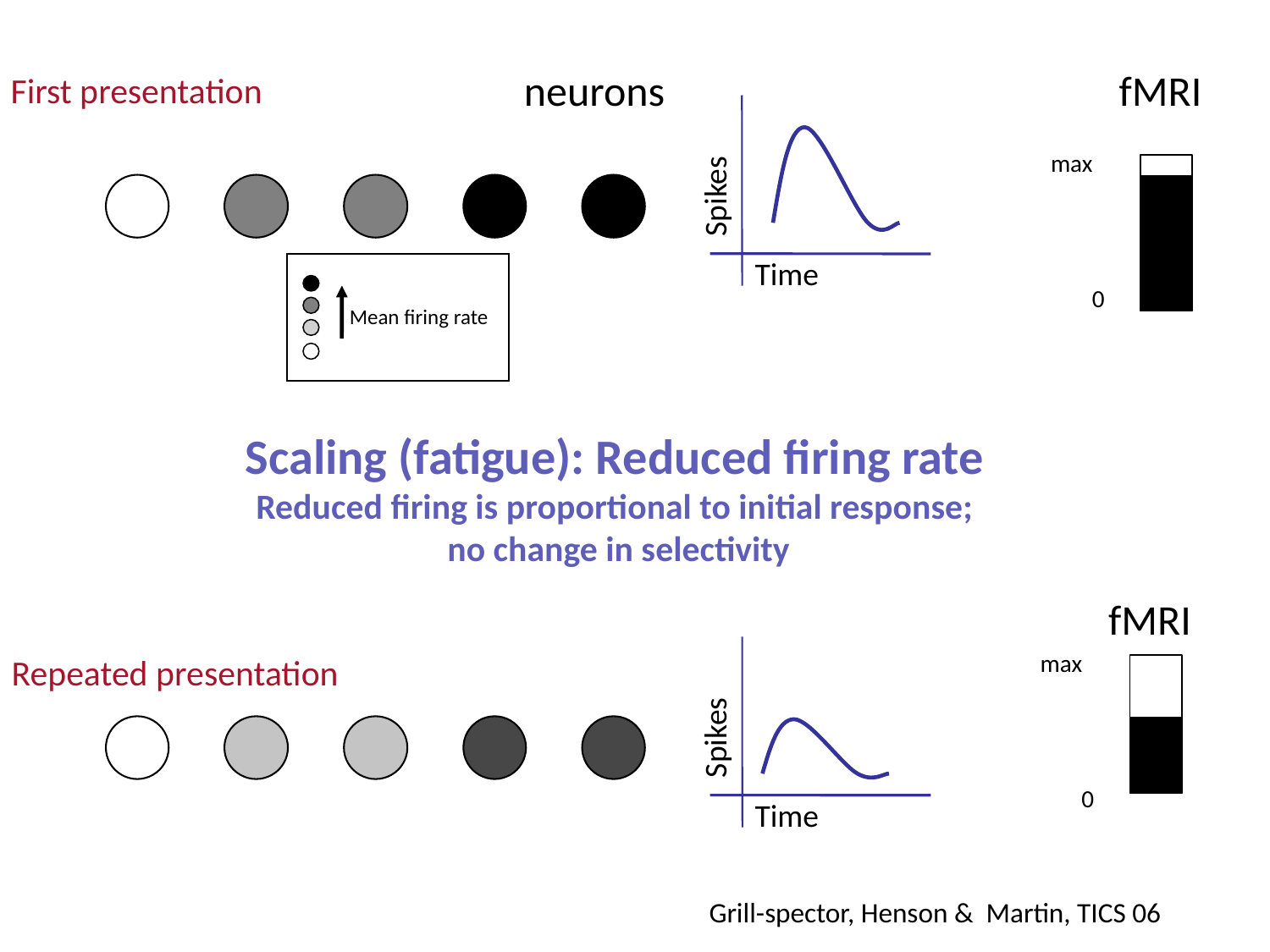

neurons
fMRI
First presentation

max

0

Spikes

Mean firing rate

Time
Scaling (fatigue): Reduced firing rate
Reduced firing is proportional to initial response;
 no change in selectivity
fMRI

max
Repeated presentation

Spikes

0

Time
Grill-spector, Henson &  Martin, TICS 06